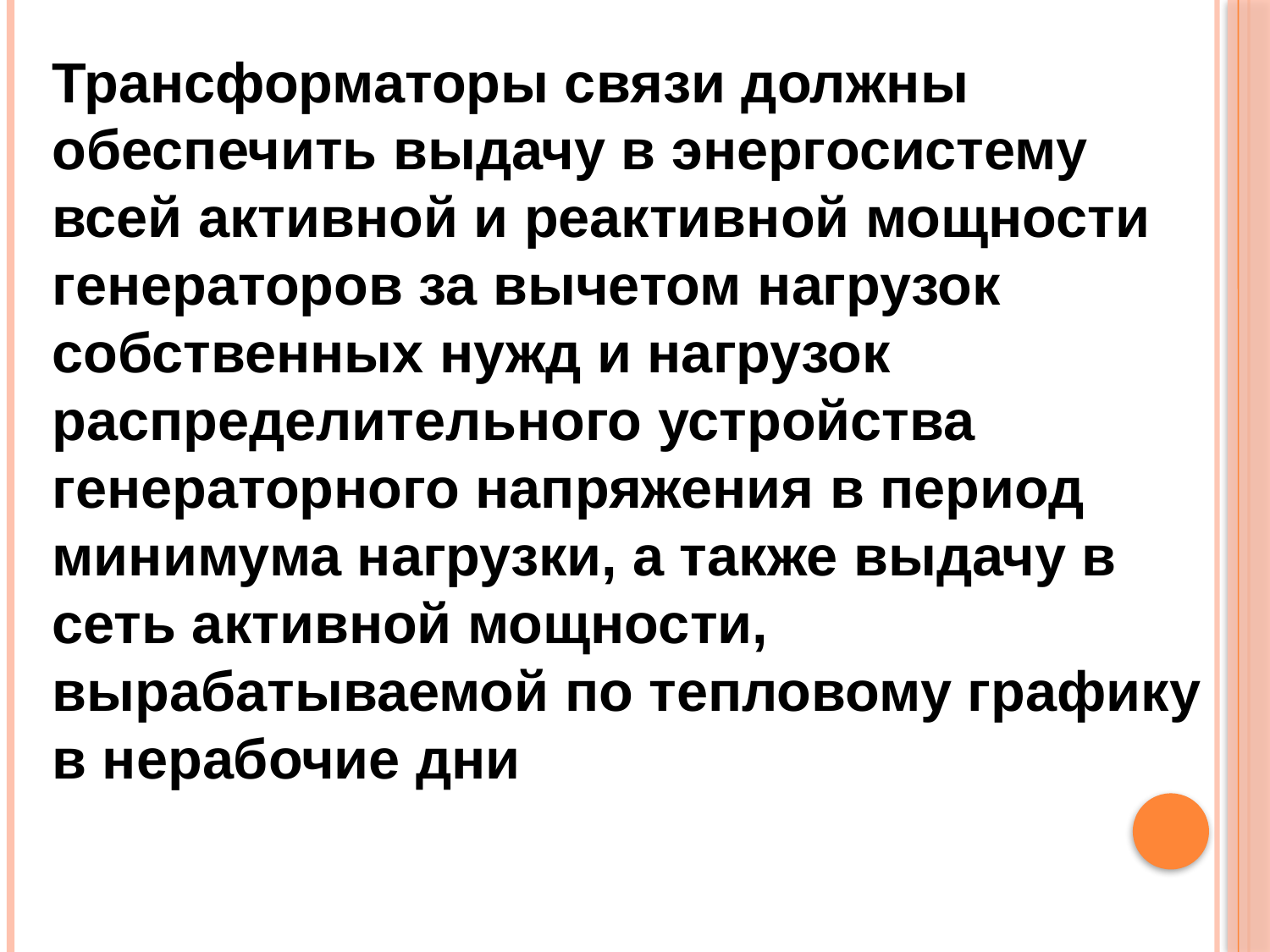

Трансформаторы связи должны обеспечить выдачу в энергосистему всей активной и реактивной мощности генераторов за вычетом нагрузок собственных нужд и нагрузок распределительного устройства генераторного напряжения в период минимума нагрузки, а также выдачу в сеть активной мощности, вырабатываемой по тепловому графику в нерабочие дни